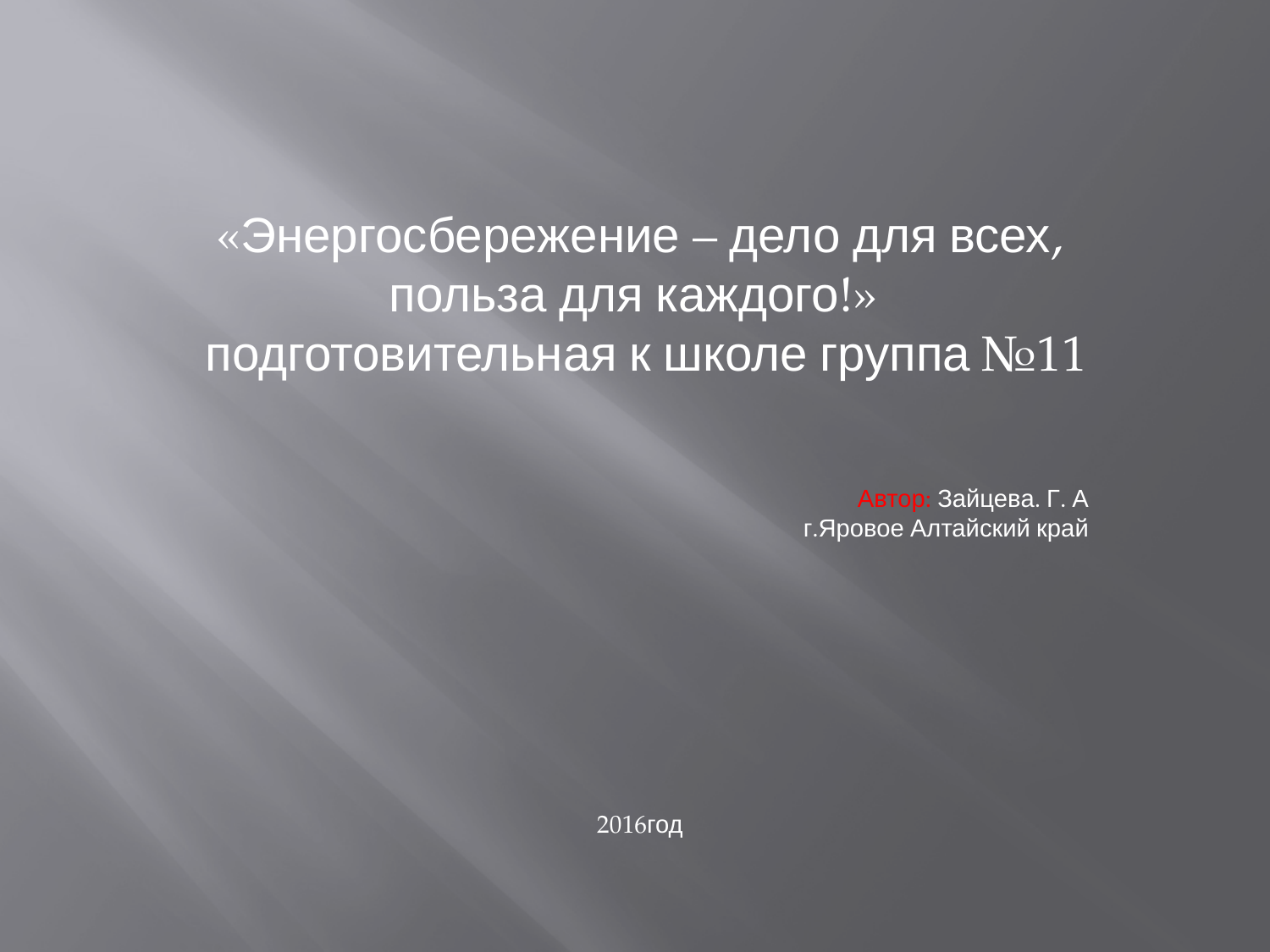

«Энергосбережение – дело для всех, польза для каждого!»
 подготовительная к школе группа №11

Автор: Зайцева. Г. А
г.Яровое Алтайский край

2016год